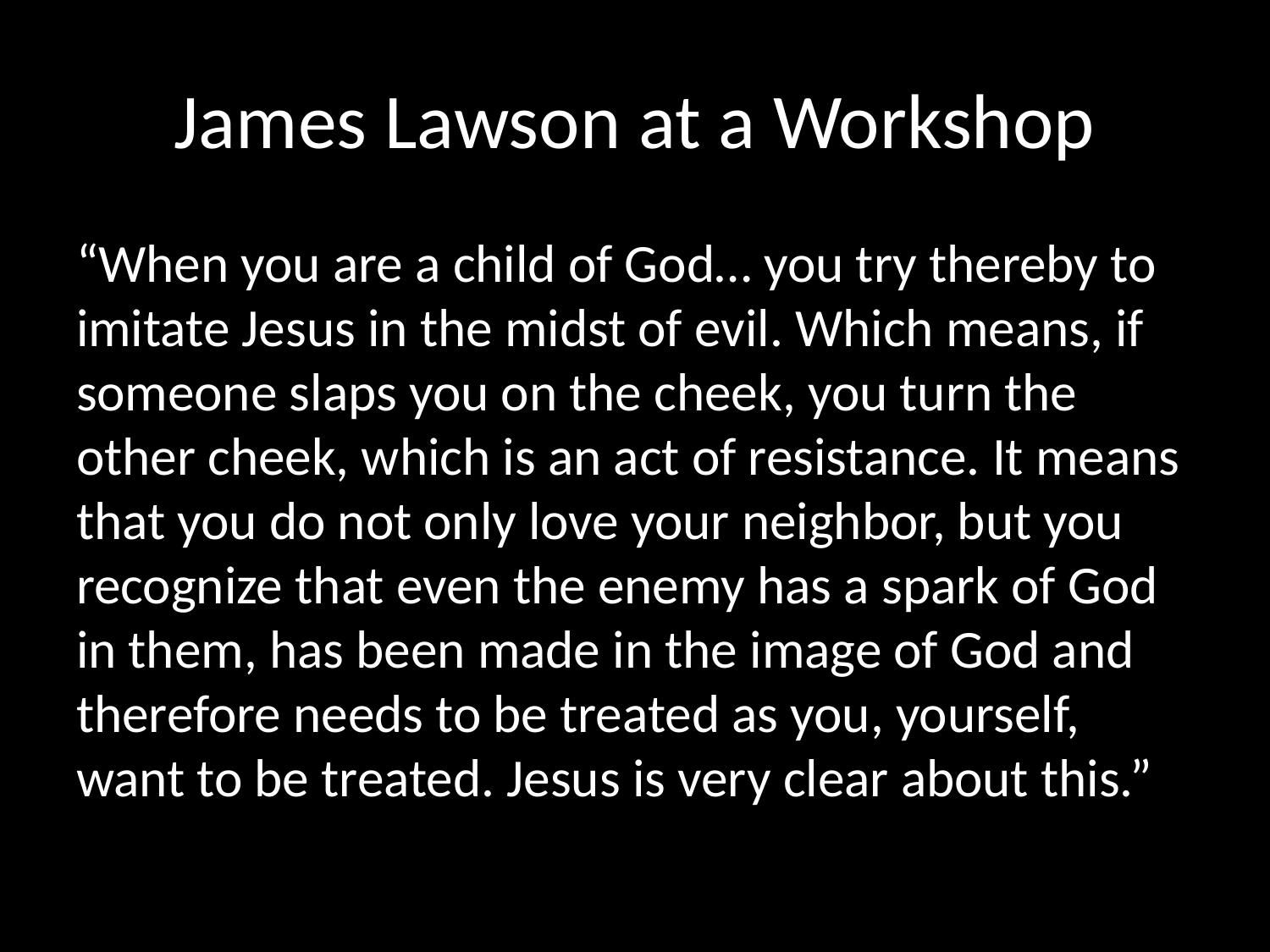

# James Lawson at a Workshop
“When you are a child of God… you try thereby to imitate Jesus in the midst of evil. Which means, if someone slaps you on the cheek, you turn the other cheek, which is an act of resistance. It means that you do not only love your neighbor, but you recognize that even the enemy has a spark of God in them, has been made in the image of God and therefore needs to be treated as you, yourself, want to be treated. Jesus is very clear about this.”